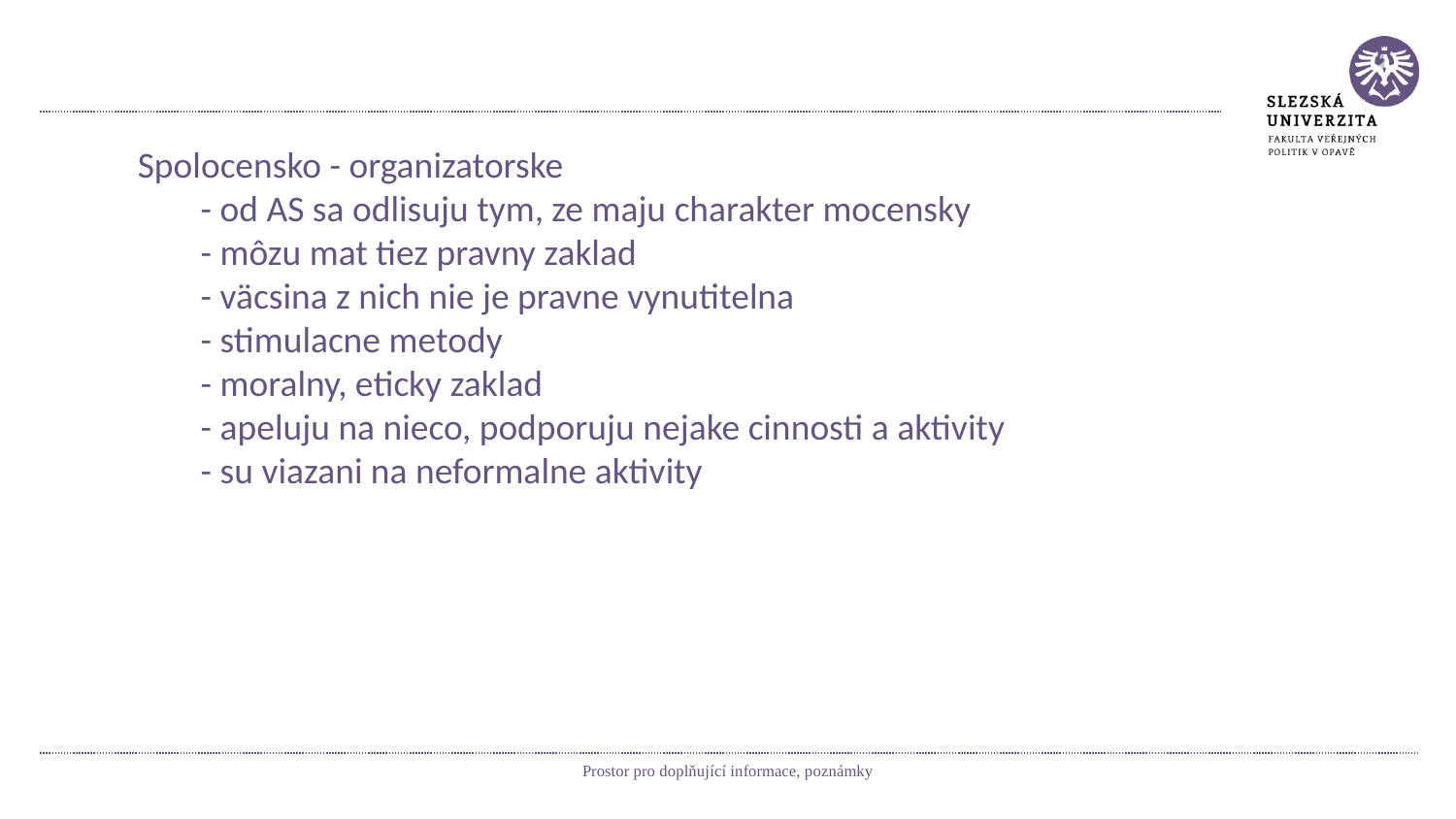

#
Spolocensko - organizatorske
 - od AS sa odlisuju tym, ze maju charakter mocensky
 - môzu mat tiez pravny zaklad
 - väcsina z nich nie je pravne vynutitelna
 - stimulacne metody
 - moralny, eticky zaklad
 - apeluju na nieco, podporuju nejake cinnosti a aktivity
 - su viazani na neformalne aktivity
Prostor pro doplňující informace, poznámky